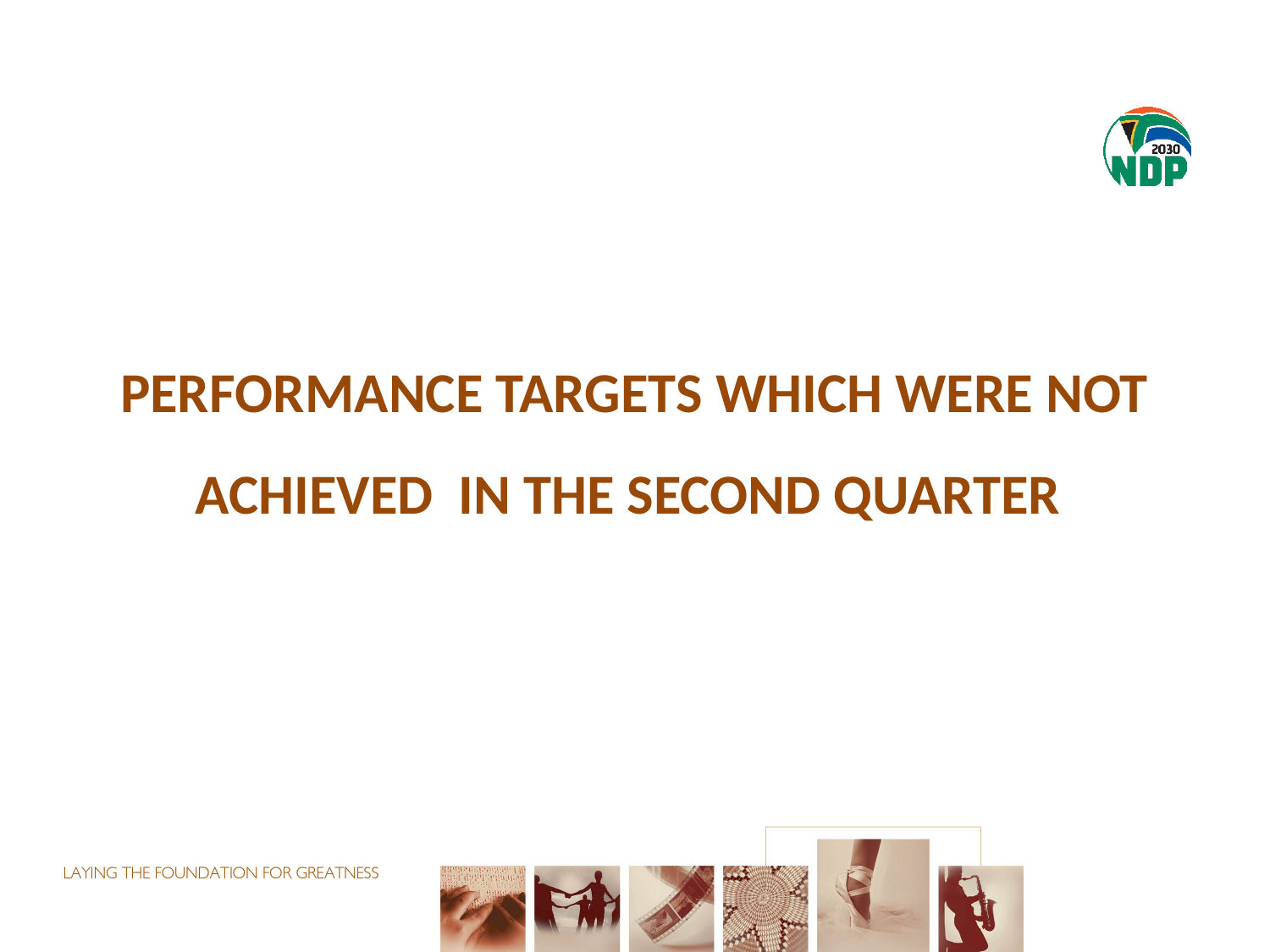

Performance TARGETS which WERE not ACHIEVED  in the SECOND QUARTER